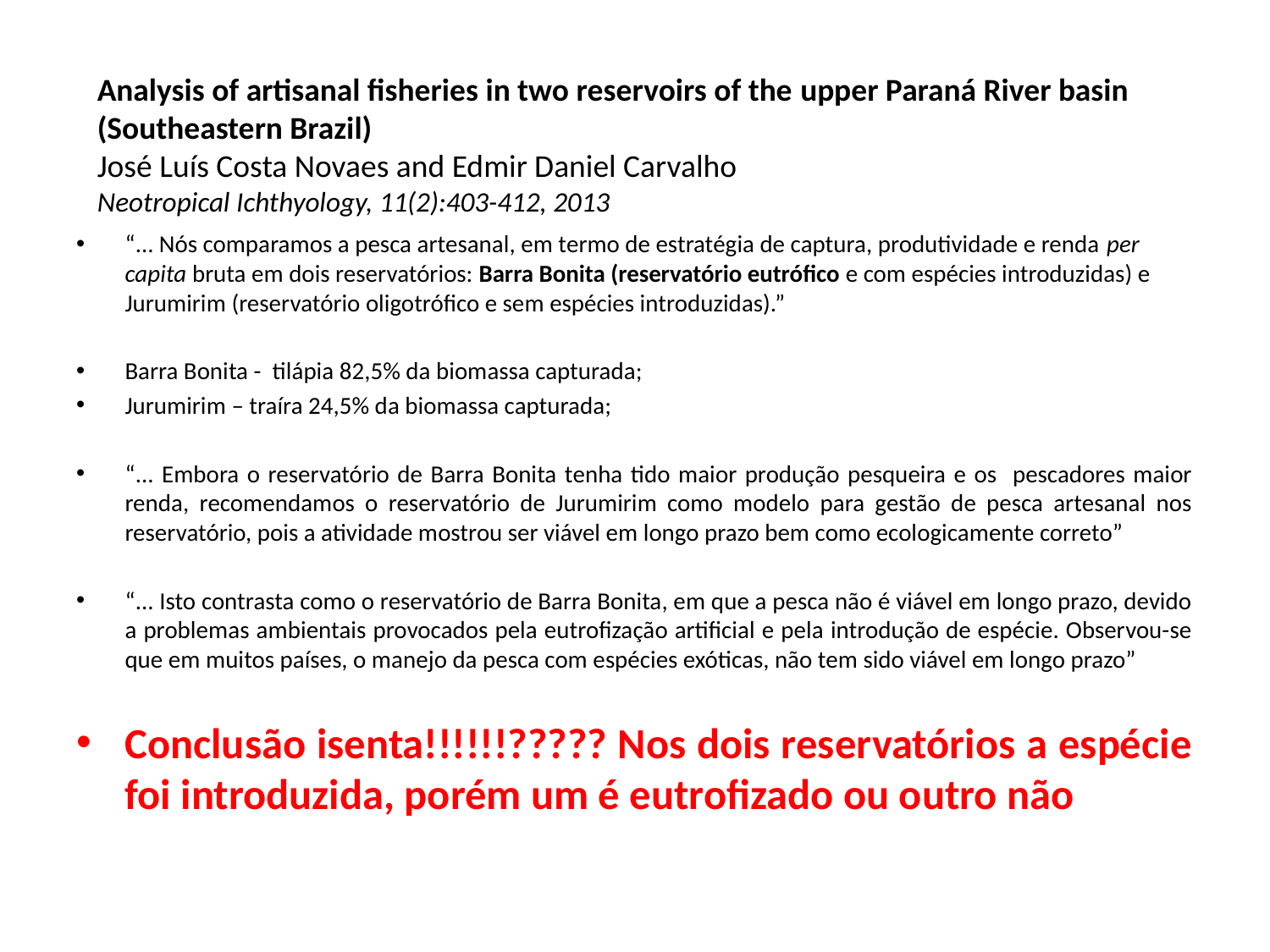

Analysis of artisanal fisheries in two reservoirs of the upper Paraná River basin (Southeastern Brazil)
José Luís Costa Novaes and Edmir Daniel Carvalho
Neotropical Ichthyology, 11(2):403-412, 2013
“... Nós comparamos a pesca artesanal, em termo de estratégia de captura, produtividade e renda per capita bruta em dois reservatórios: Barra Bonita (reservatório eutrófico e com espécies introduzidas) e Jurumirim (reservatório oligotrófico e sem espécies introduzidas).”

Barra Bonita -  tilápia 82,5% da biomassa capturada;
Jurumirim – traíra 24,5% da biomassa capturada;

“... Embora o reservatório de Barra Bonita tenha tido maior produção pesqueira e os  pescadores maior renda, recomendamos o reservatório de Jurumirim como modelo para gestão de pesca artesanal nos reservatório, pois a atividade mostrou ser viável em longo prazo bem como ecologicamente correto”

“... Isto contrasta como o reservatório de Barra Bonita, em que a pesca não é viável em longo prazo, devido a problemas ambientais provocados pela eutrofização artificial e pela introdução de espécie. Observou-se que em muitos países, o manejo da pesca com espécies exóticas, não tem sido viável em longo prazo”

Conclusão isenta!!!!!!????? Nos dois reservatórios a espécie foi introduzida, porém um é eutrofizado ou outro não